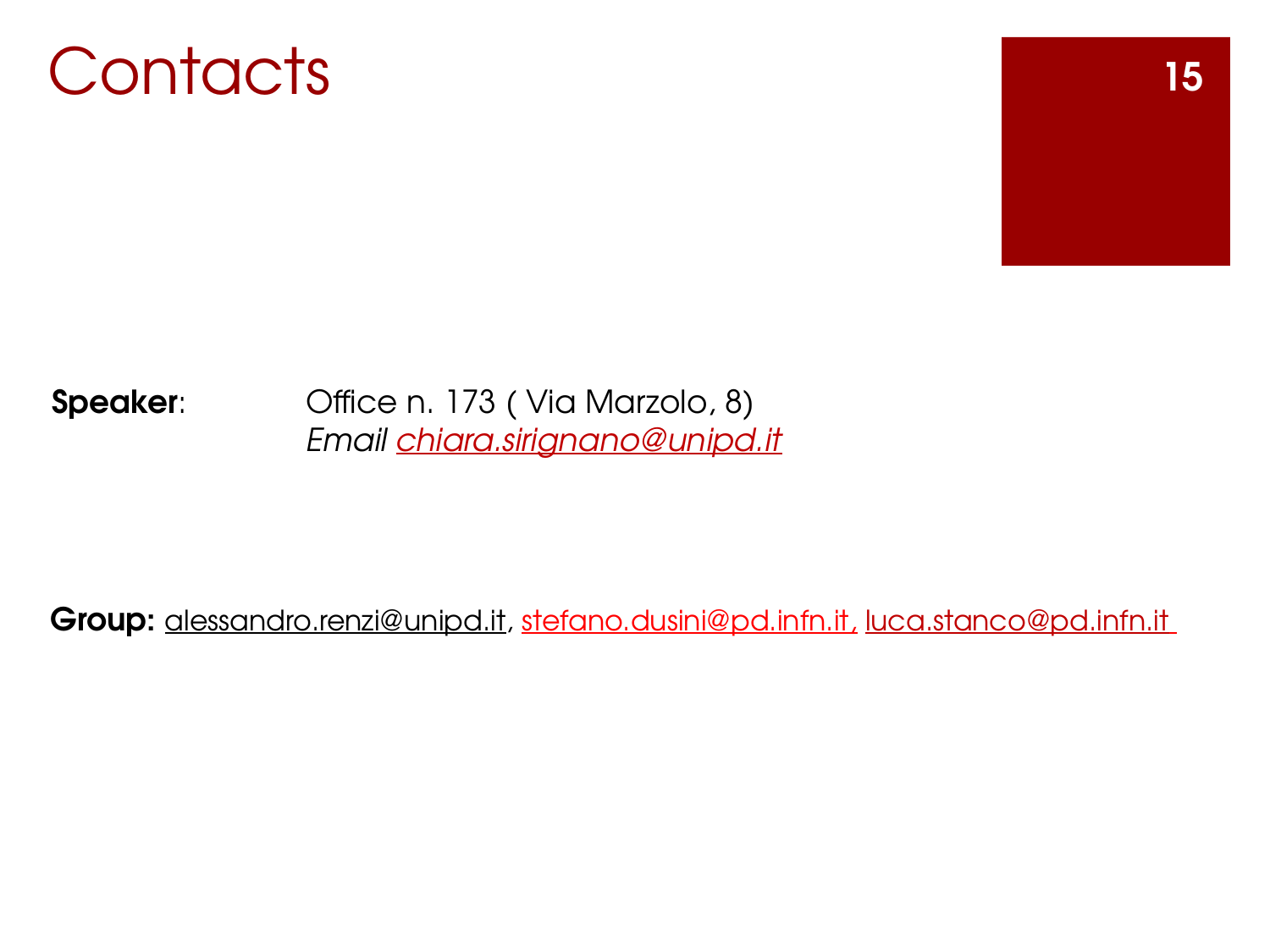

# Contacts
15

Speaker: 	Office n. 173 ( Via Marzolo, 8)
		Email chiara.sirignano@unipd.it
Group: alessandro.renzi@unipd.it, stefano.dusini@pd.infn.it, luca.stanco@pd.infn.it